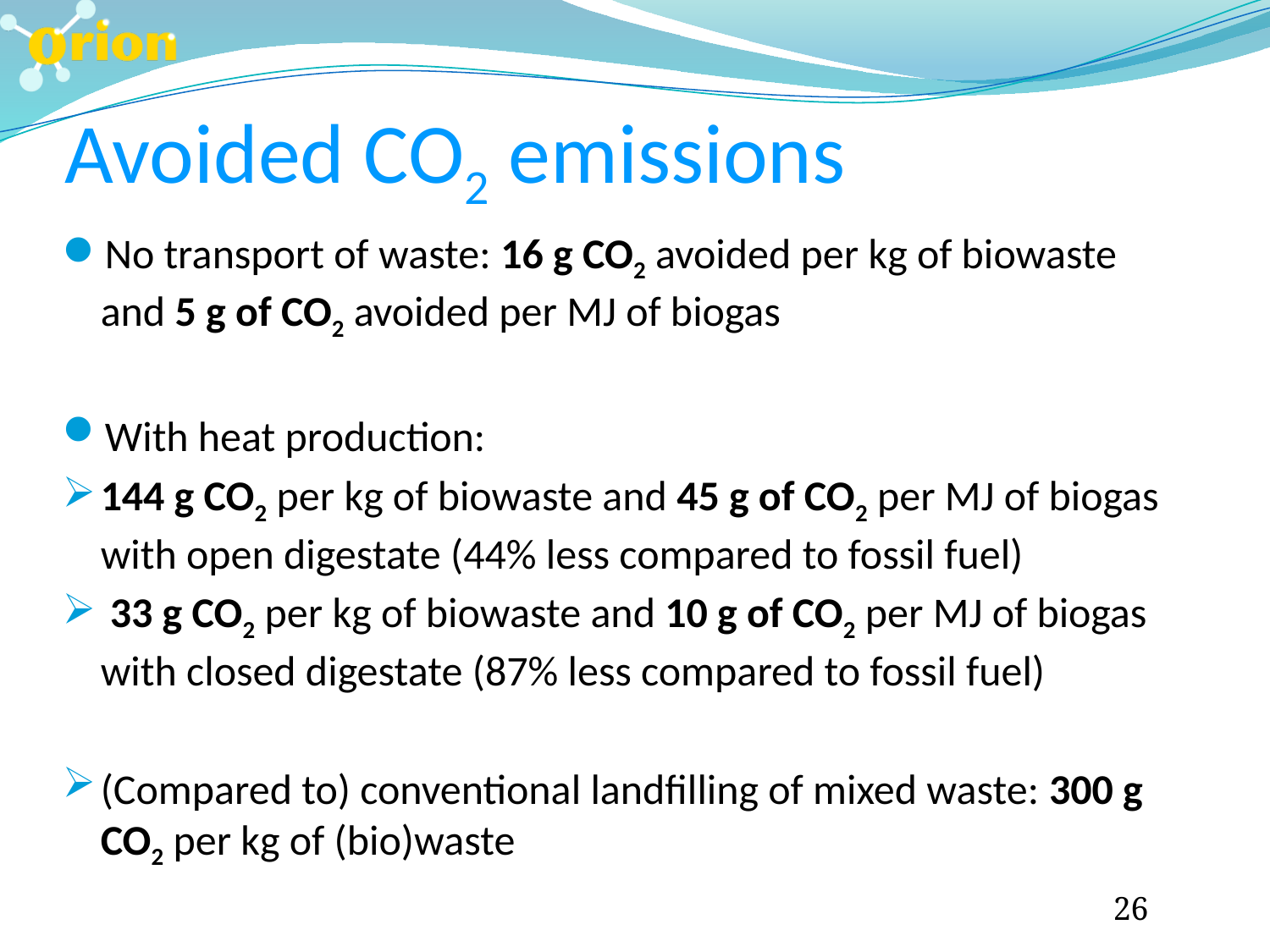

Avoided CO2 emissions
No transport of waste: 16 g CO2 avoided per kg of biowaste and 5 g of CO2 avoided per MJ of biogas

With heat production:
144 g CO2 per kg of biowaste and 45 g of CO2 per MJ of biogas with open digestate (44% less compared to fossil fuel)
 33 g CO2 per kg of biowaste and 10 g of CO2 per MJ of biogas with closed digestate (87% less compared to fossil fuel)

(Compared to) conventional landfilling of mixed waste: 300 g CO2 per kg of (bio)waste

26